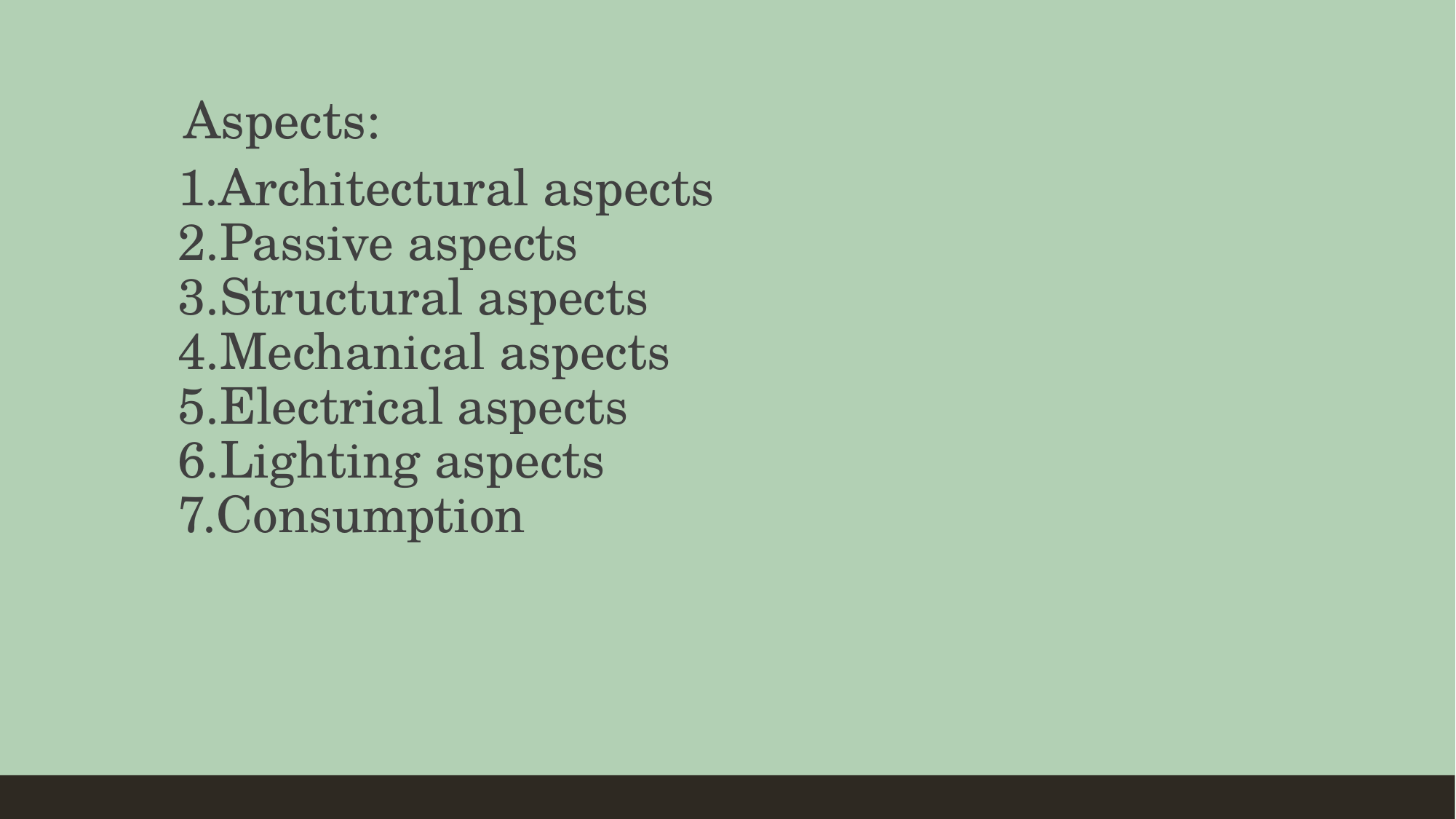

# 1.Architectural aspects 2.Passive aspects 3.Structural aspects 4.Mechanical aspects 5.Electrical aspects 6.Lighting aspects 7.Consumption
Aspects: